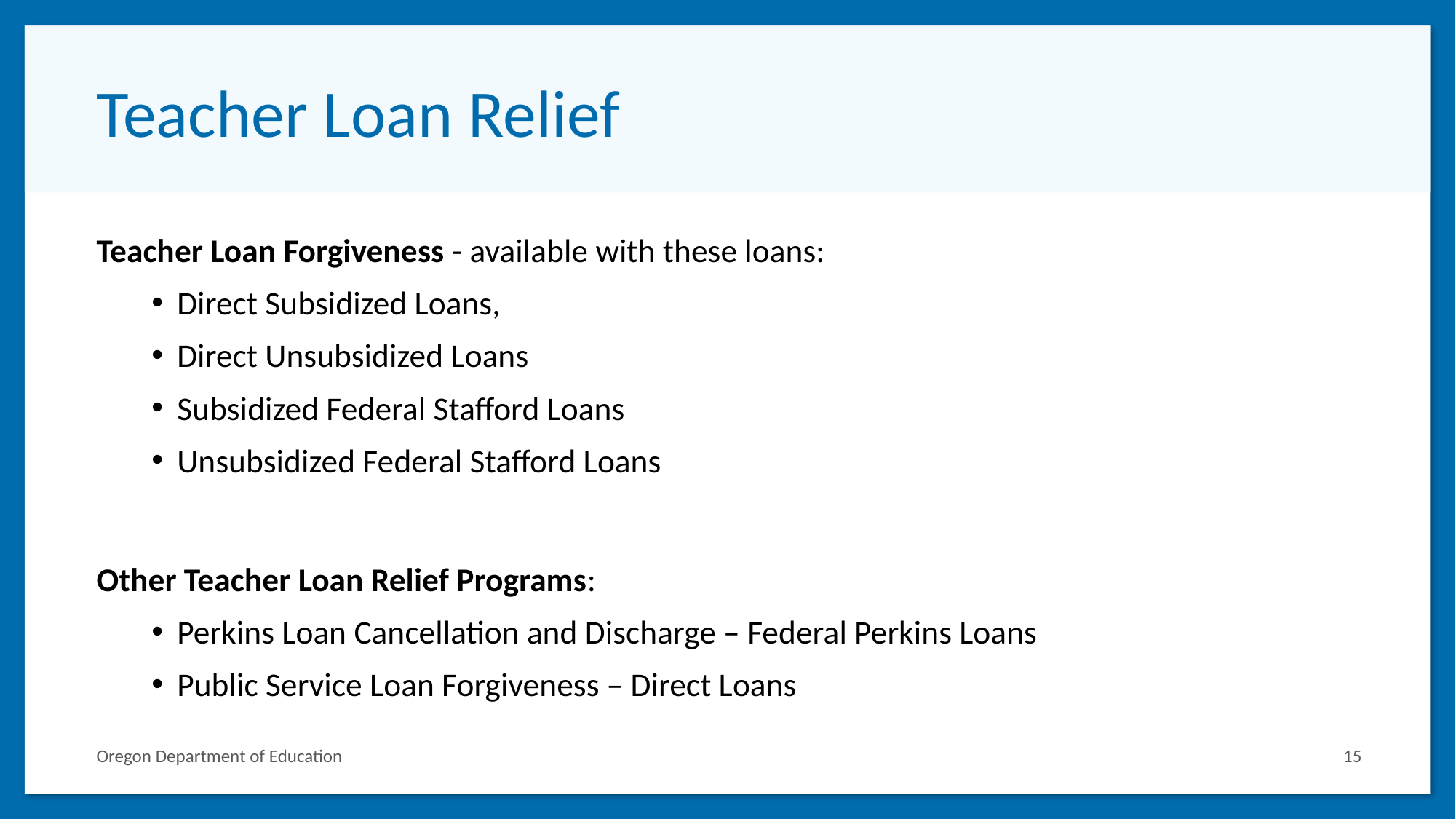

# Teacher Loan Relief
Teacher Loan Forgiveness - available with these loans:
Direct Subsidized Loans,
Direct Unsubsidized Loans
Subsidized Federal Stafford Loans
Unsubsidized Federal Stafford Loans

Other Teacher Loan Relief Programs:
Perkins Loan Cancellation and Discharge – Federal Perkins Loans
Public Service Loan Forgiveness – Direct Loans

15